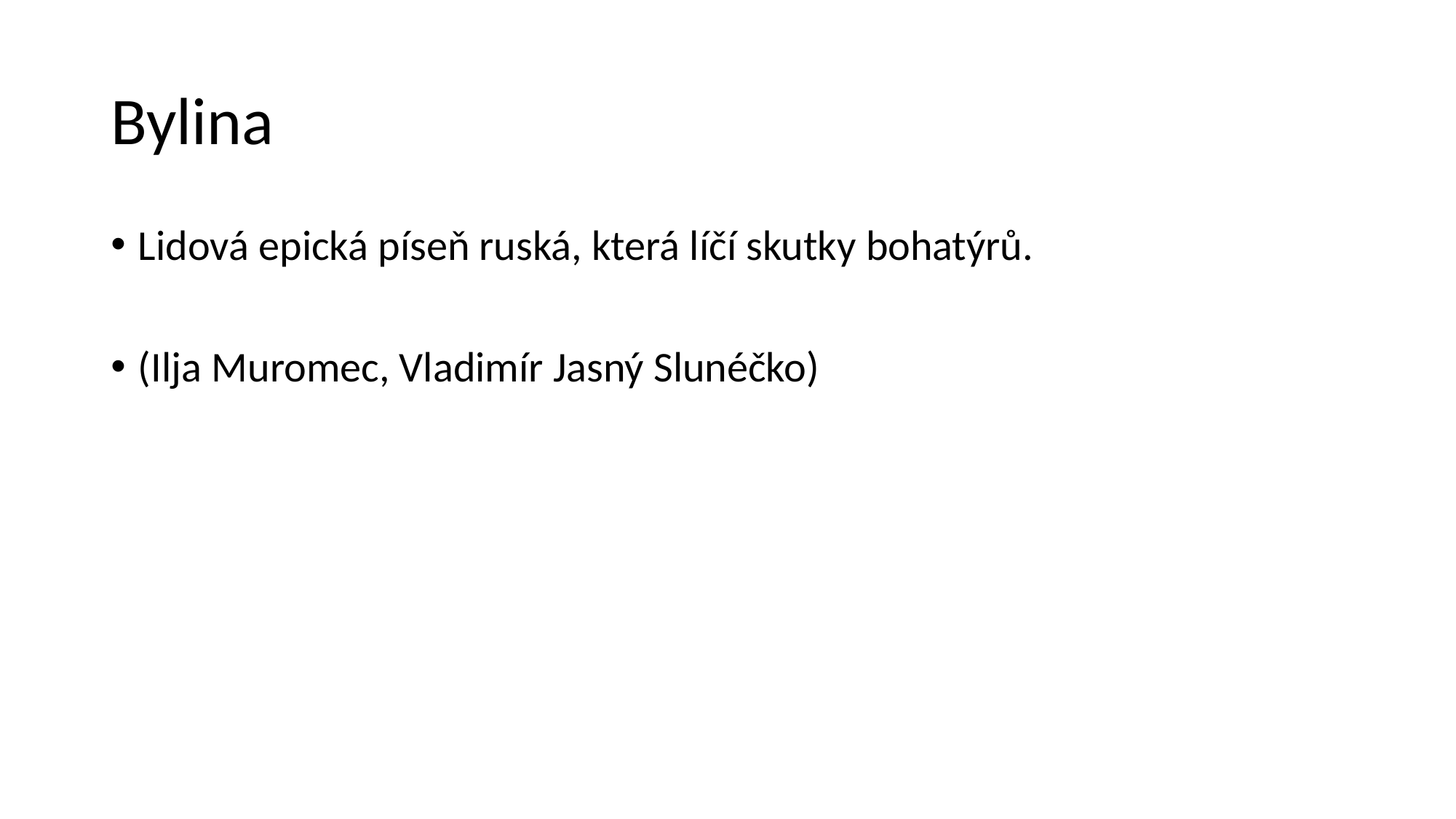

# Bylina
Lidová epická píseň ruská, která líčí skutky bohatýrů.

(Ilja Muromec, Vladimír Jasný Slunéčko)